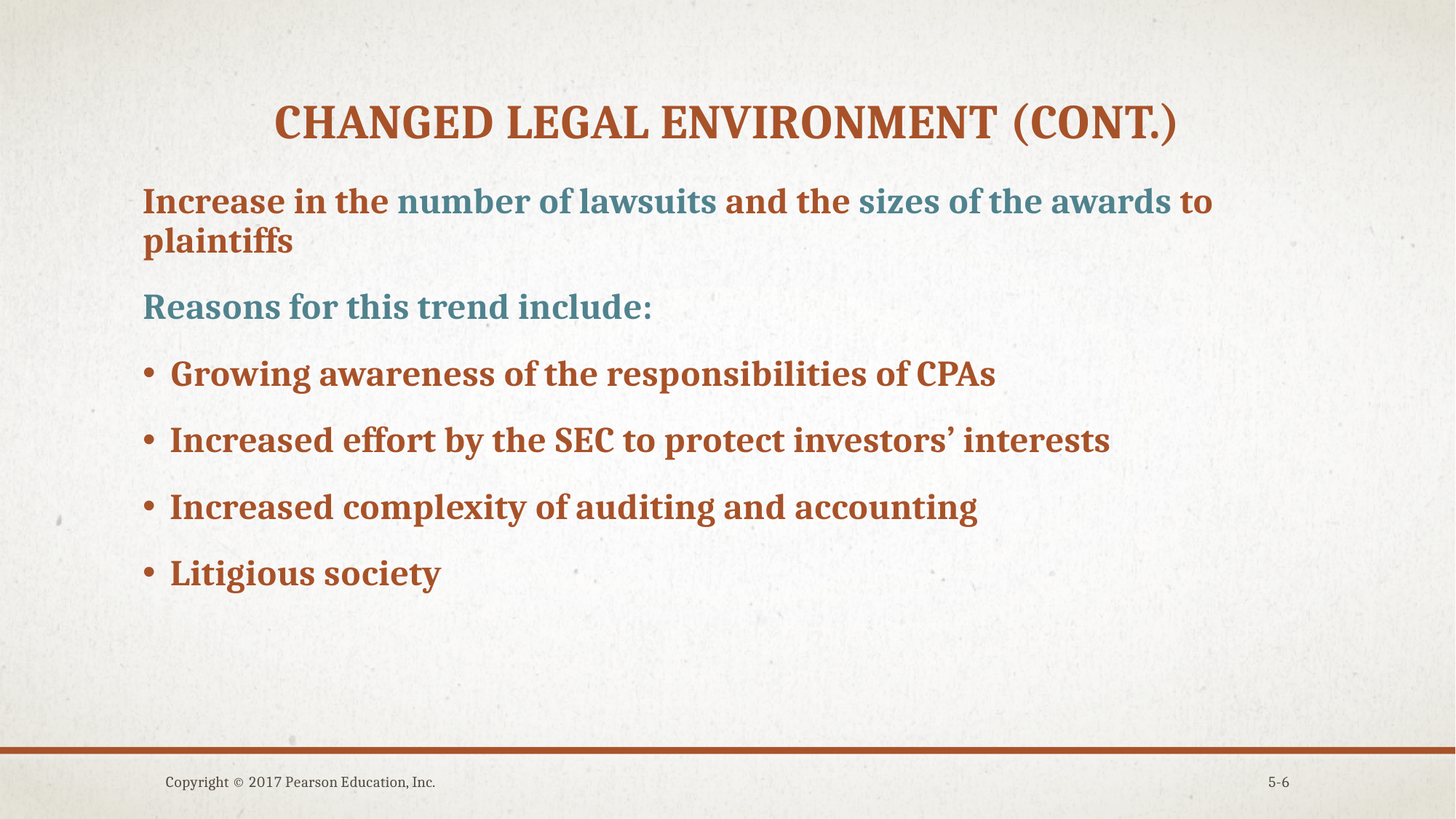

# Changed legal environment (Cont.)
Increase in the number of lawsuits and the sizes of the awards to plaintiffs
Reasons for this trend include:
Growing awareness of the responsibilities of CPAs
Increased effort by the SEC to protect investors’ interests
Increased complexity of auditing and accounting
Litigious society
Copyright © 2017 Pearson Education, Inc.
5-6